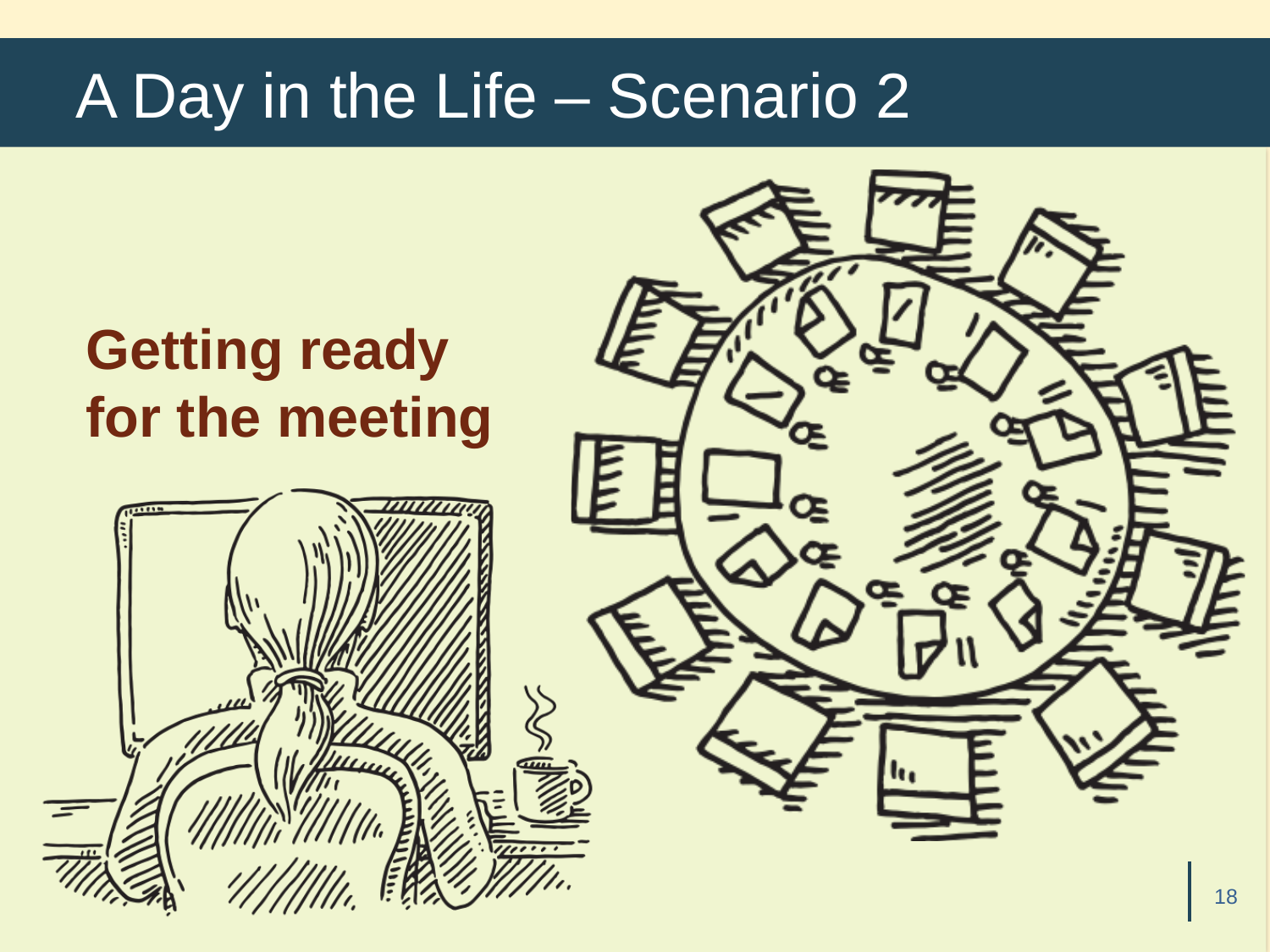

# A Day in the Life – Scenario 2
Getting ready for the meeting